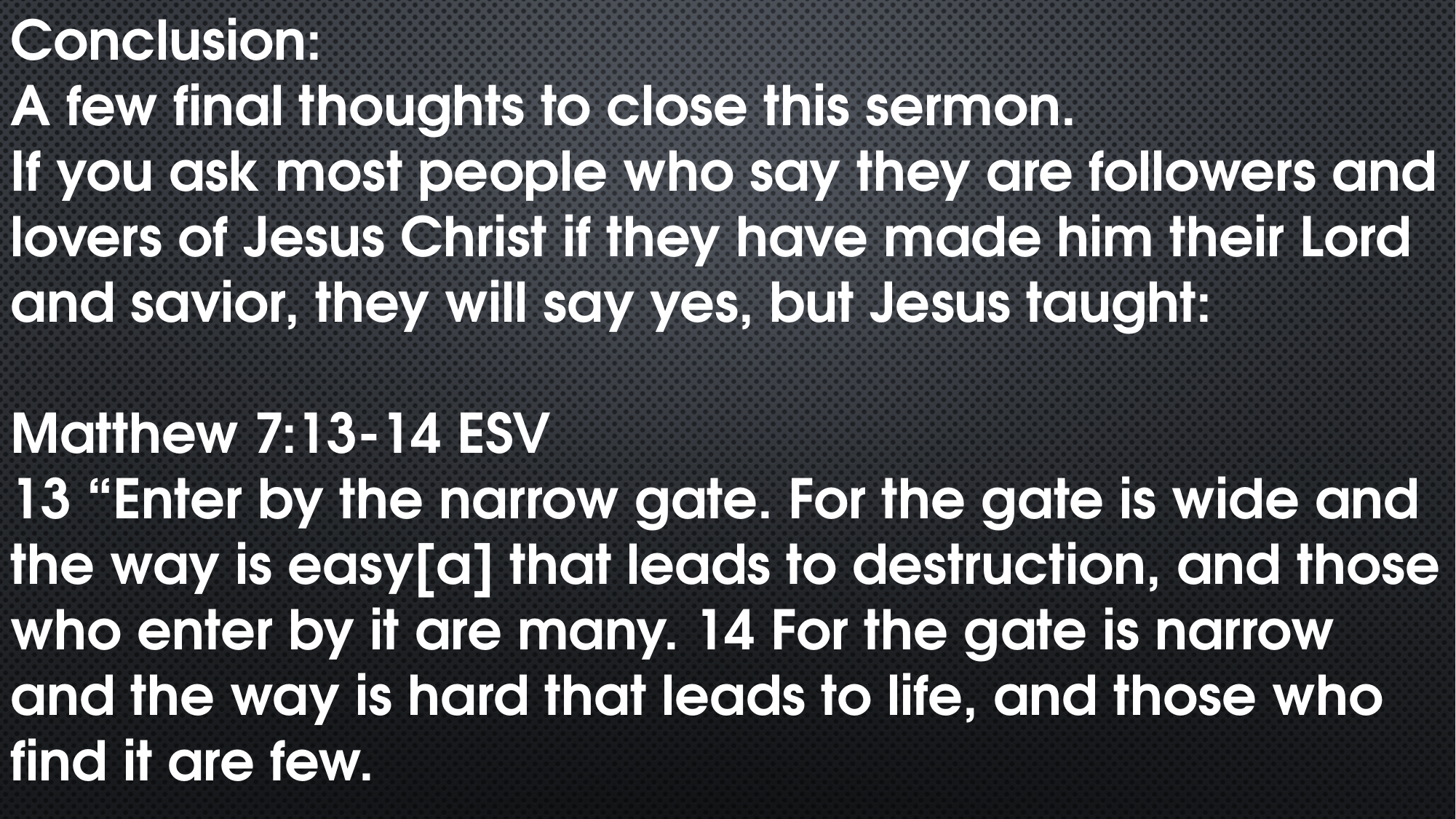

Conclusion:
A few final thoughts to close this sermon.
If you ask most people who say they are followers and lovers of Jesus Christ if they have made him their Lord and savior, they will say yes, but Jesus taught:

Matthew 7:13-14 ESV
13 “Enter by the narrow gate. For the gate is wide and the way is easy[a] that leads to destruction, and those who enter by it are many. 14 For the gate is narrow and the way is hard that leads to life, and those who find it are few.